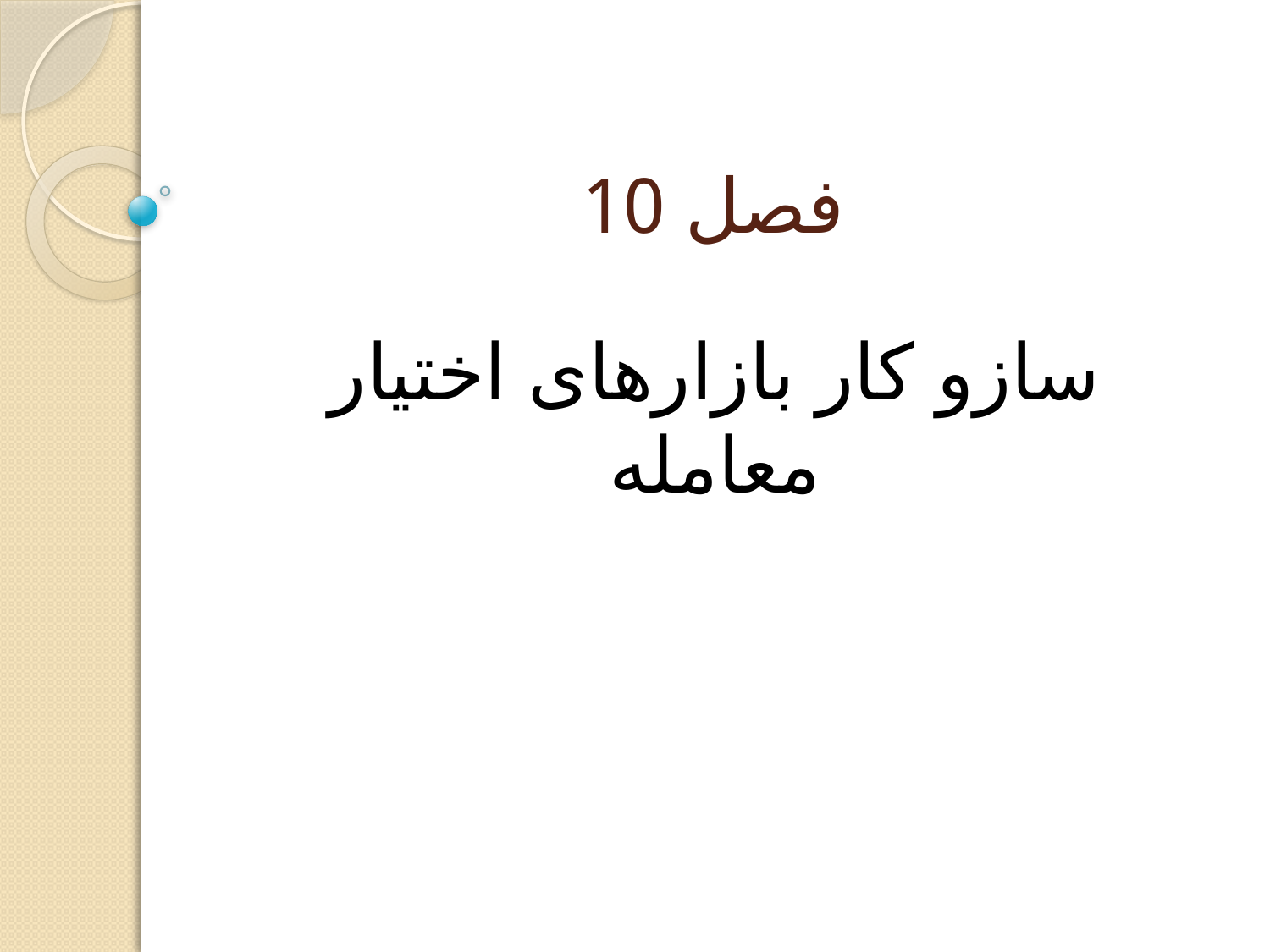

# فصل 10

سازو کار بازارهای اختیار معامله